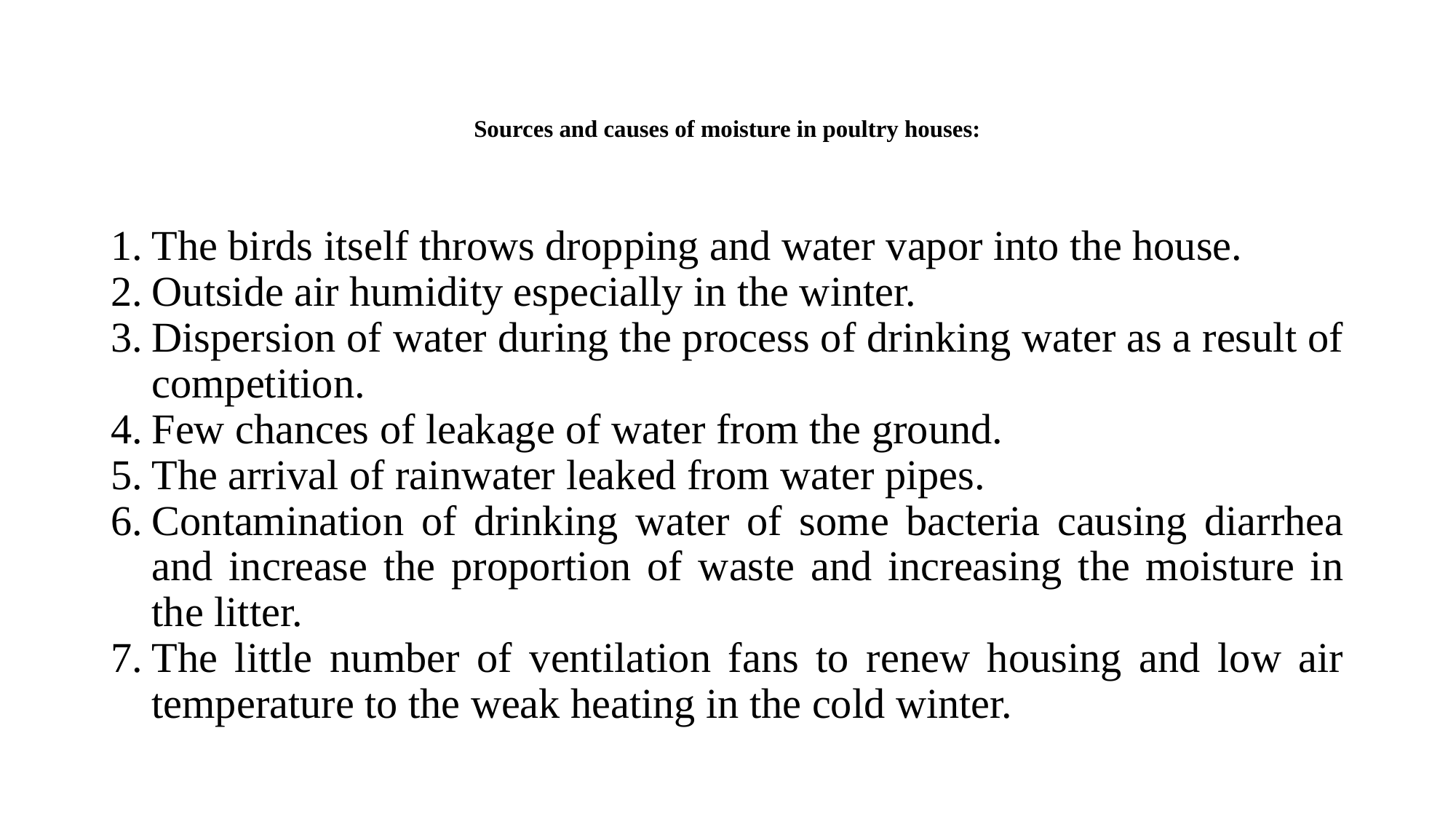

# Sources and causes of moisture in poultry houses:
The birds itself throws dropping and water vapor into the house.
Outside air humidity especially in the winter.
Dispersion of water during the process of drinking water as a result of competition.
Few chances of leakage of water from the ground.
The arrival of rainwater leaked from water pipes.
Contamination of drinking water of some bacteria causing diarrhea and increase the proportion of waste and increasing the moisture in the litter.
The little number of ventilation fans to renew housing and low air temperature to the weak heating in the cold winter.